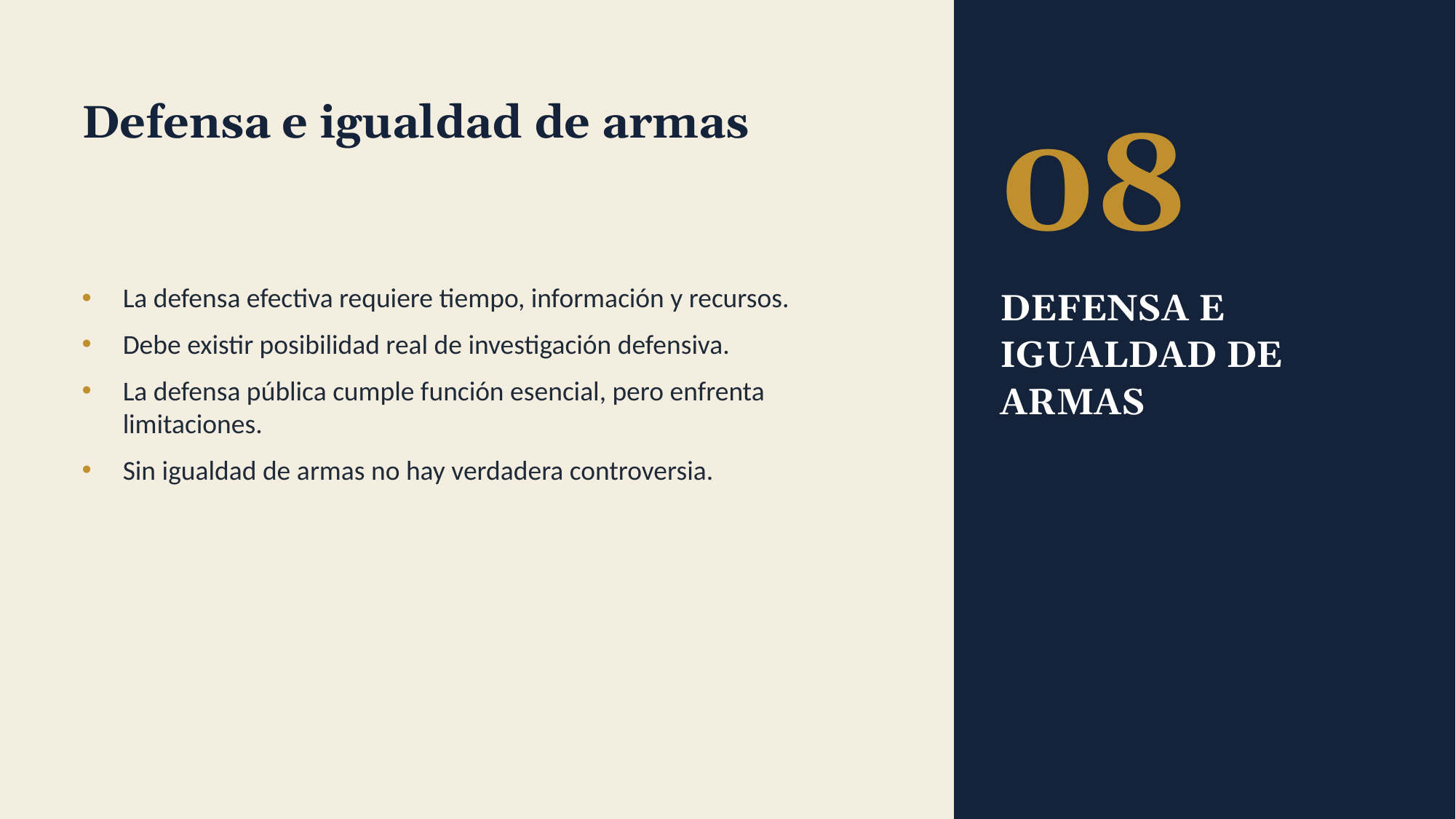

Defensa e igualdad de armas
08
La defensa efectiva requiere tiempo, información y recursos.
Debe existir posibilidad real de investigación defensiva.
La defensa pública cumple función esencial, pero enfrenta limitaciones.
Sin igualdad de armas no hay verdadera controversia.
DEFENSA E IGUALDAD DE ARMAS